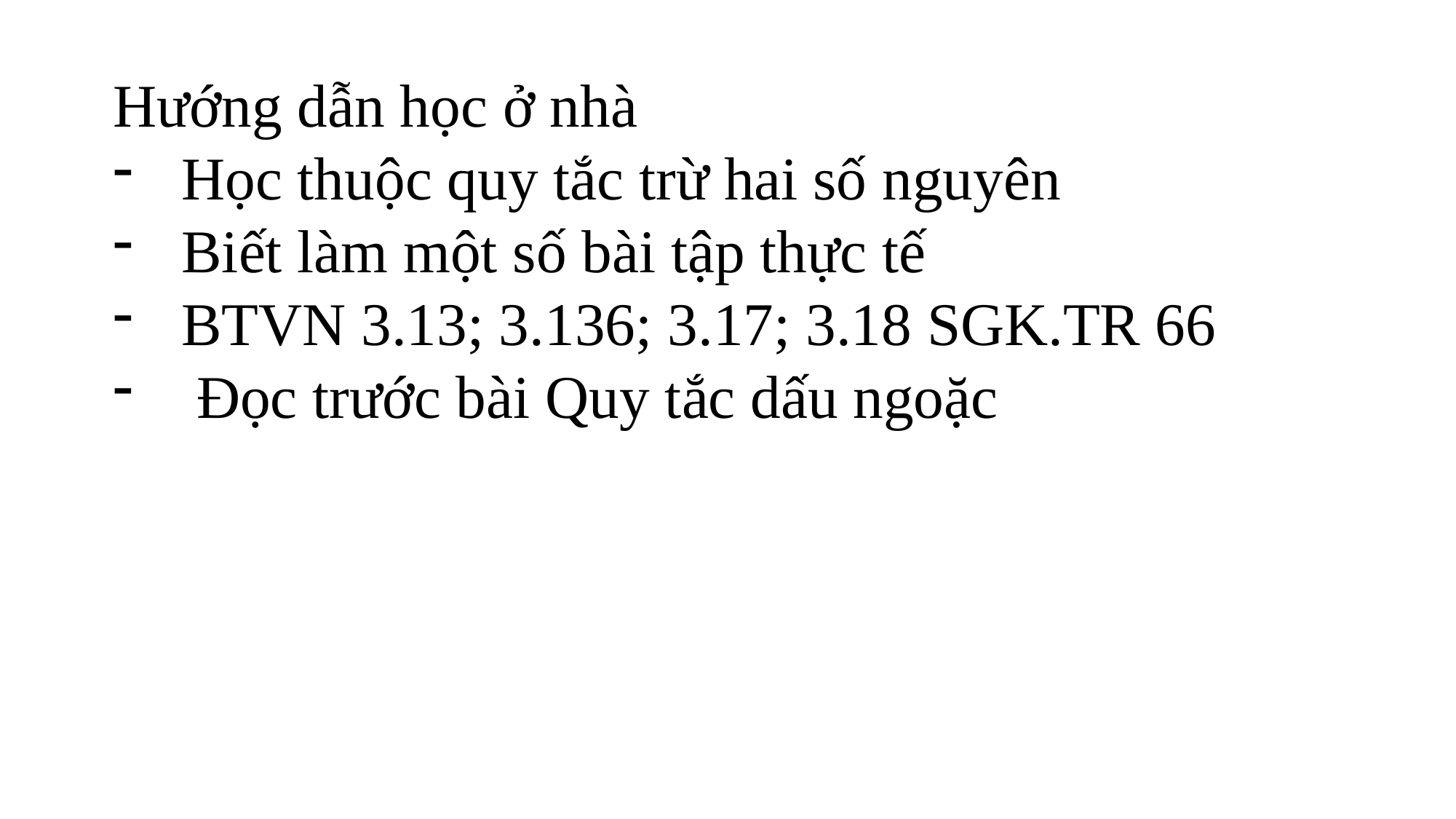

Hướng dẫn học ở nhà
Học thuộc quy tắc trừ hai số nguyên
Biết làm một số bài tập thực tế
BTVN 3.13; 3.136; 3.17; 3.18 SGK.TR 66
 Đọc trước bài Quy tắc dấu ngoặc